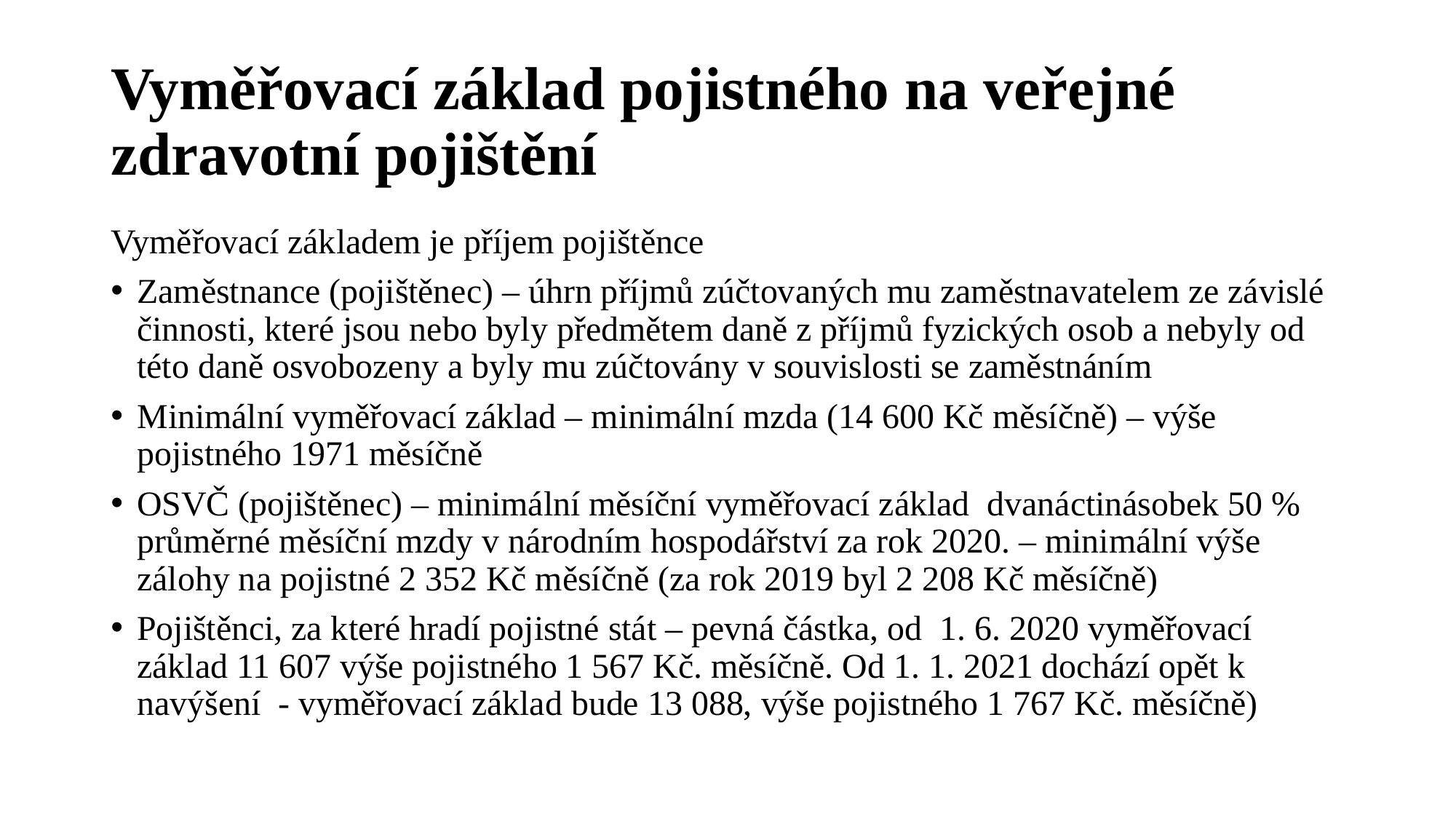

# Vyměřovací základ pojistného na veřejné zdravotní pojištění
Vyměřovací základem je příjem pojištěnce
Zaměstnance (pojištěnec) – úhrn příjmů zúčtovaných mu zaměstnavatelem ze závislé činnosti, které jsou nebo byly předmětem daně z příjmů fyzických osob a nebyly od této daně osvobozeny a byly mu zúčtovány v souvislosti se zaměstnáním
Minimální vyměřovací základ – minimální mzda (14 600 Kč měsíčně) – výše pojistného 1971 měsíčně
OSVČ (pojištěnec) – minimální měsíční vyměřovací základ  dvanáctinásobek 50 % průměrné měsíční mzdy v národním hospodářství za rok 2020. – minimální výše zálohy na pojistné 2 352 Kč měsíčně (za rok 2019 byl 2 208 Kč měsíčně)
Pojištěnci, za které hradí pojistné stát – pevná částka, od  1. 6. 2020 vyměřovací základ 11 607 výše pojistného 1 567 Kč. měsíčně. Od 1. 1. 2021 dochází opět k navýšení  - vyměřovací základ bude 13 088, výše pojistného 1 767 Kč. měsíčně)